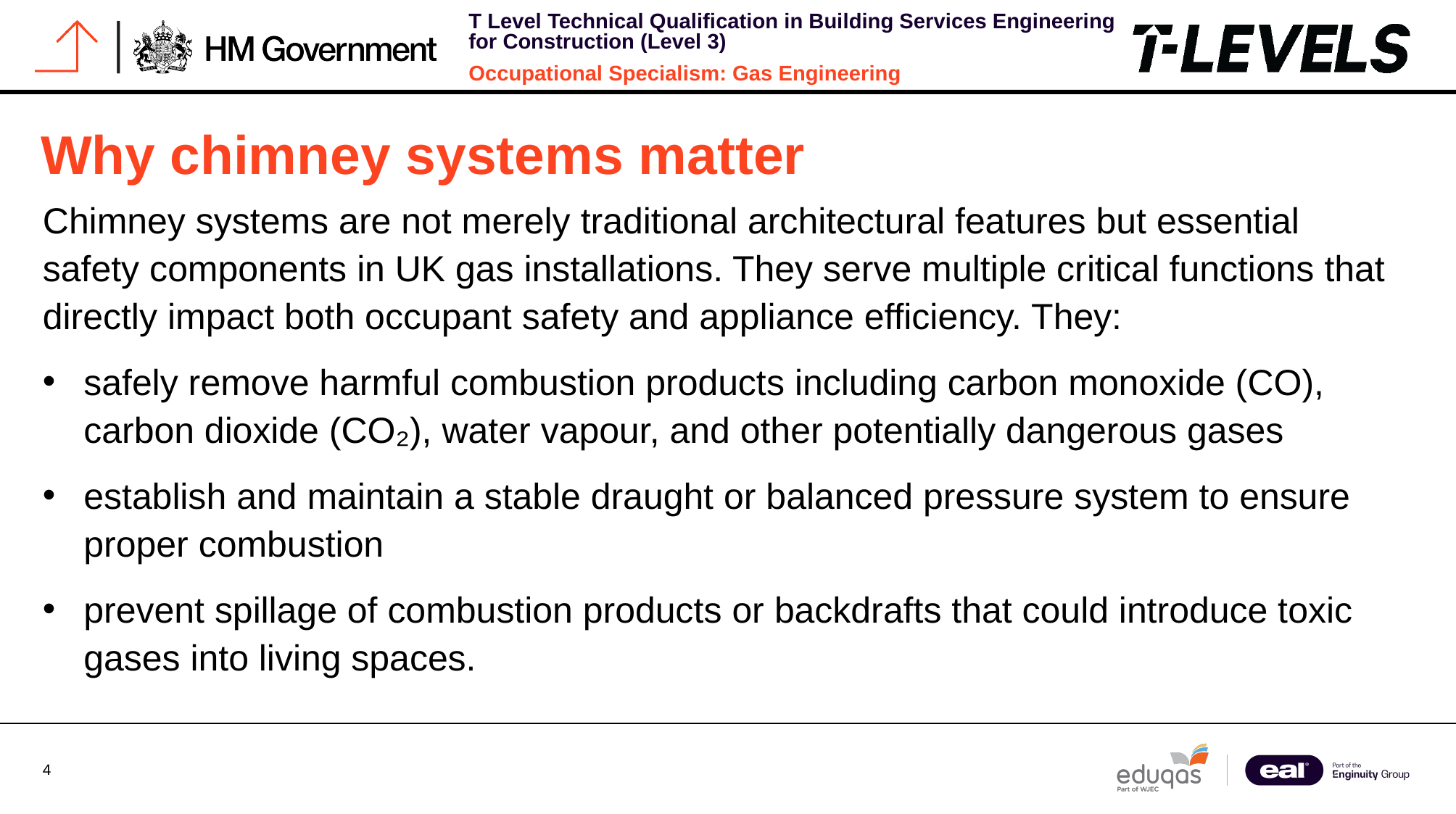

# Why chimney systems matter
Chimney systems are not merely traditional architectural features but essential safety components in UK gas installations. They serve multiple critical functions that directly impact both occupant safety and appliance efficiency. They:
safely remove harmful combustion products including carbon monoxide (CO), carbon dioxide (CO₂), water vapour, and other potentially dangerous gases
establish and maintain a stable draught or balanced pressure system to ensure proper combustion
prevent spillage of combustion products or backdrafts that could introduce toxic gases into living spaces.